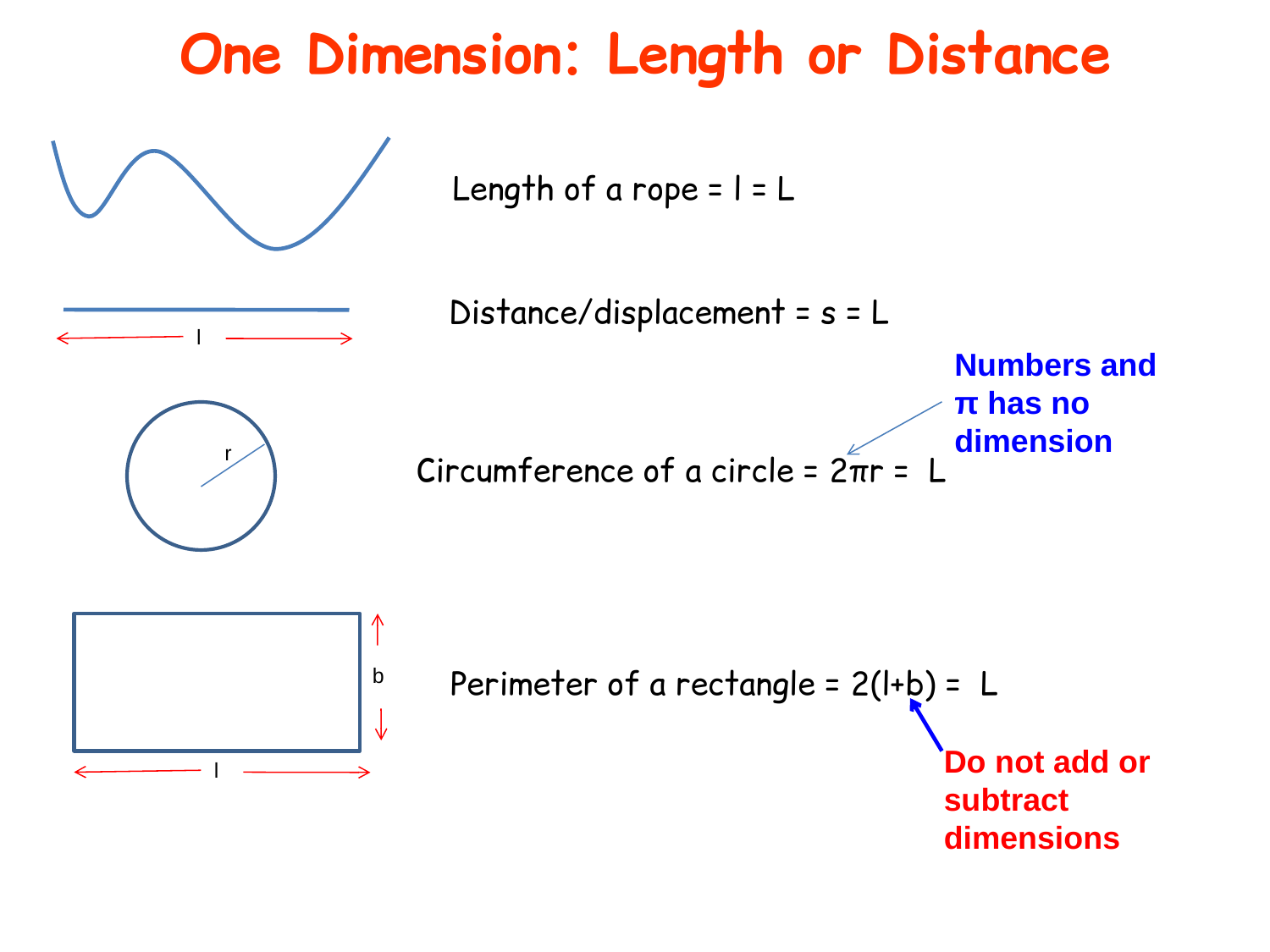

One Dimension: Length or Distance

Length of a rope = l = L
Distance/displacement = s = L
l
Numbers and π has no dimension

r
Circumference of a circle = 2πr =  L

b
Perimeter of a rectangle = 2(l+b) =  L
l
Do not add or subtract dimensions